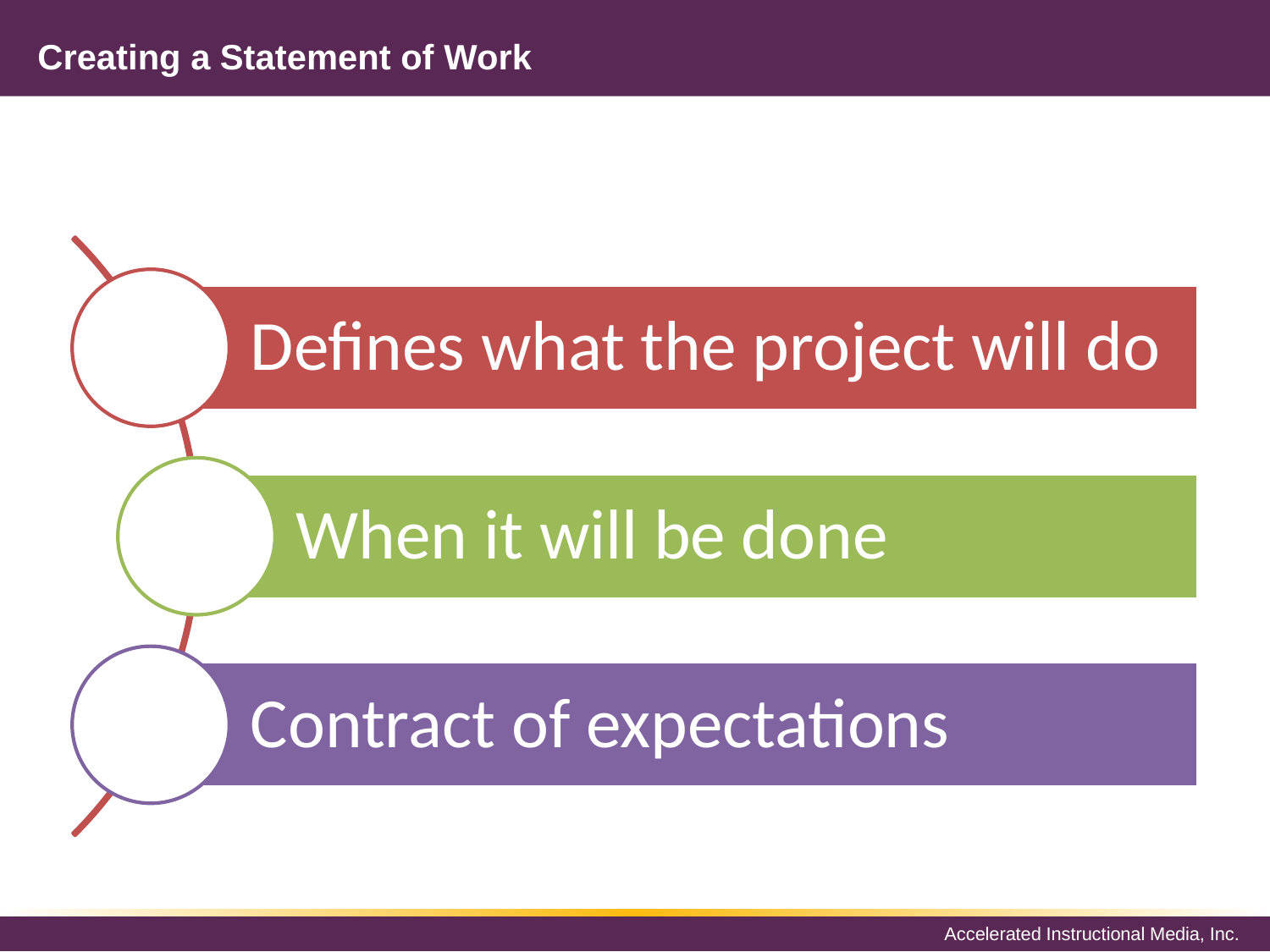

# Creating a Statement of Work

Defines what the project will do

When it will be done

Contract of expectations